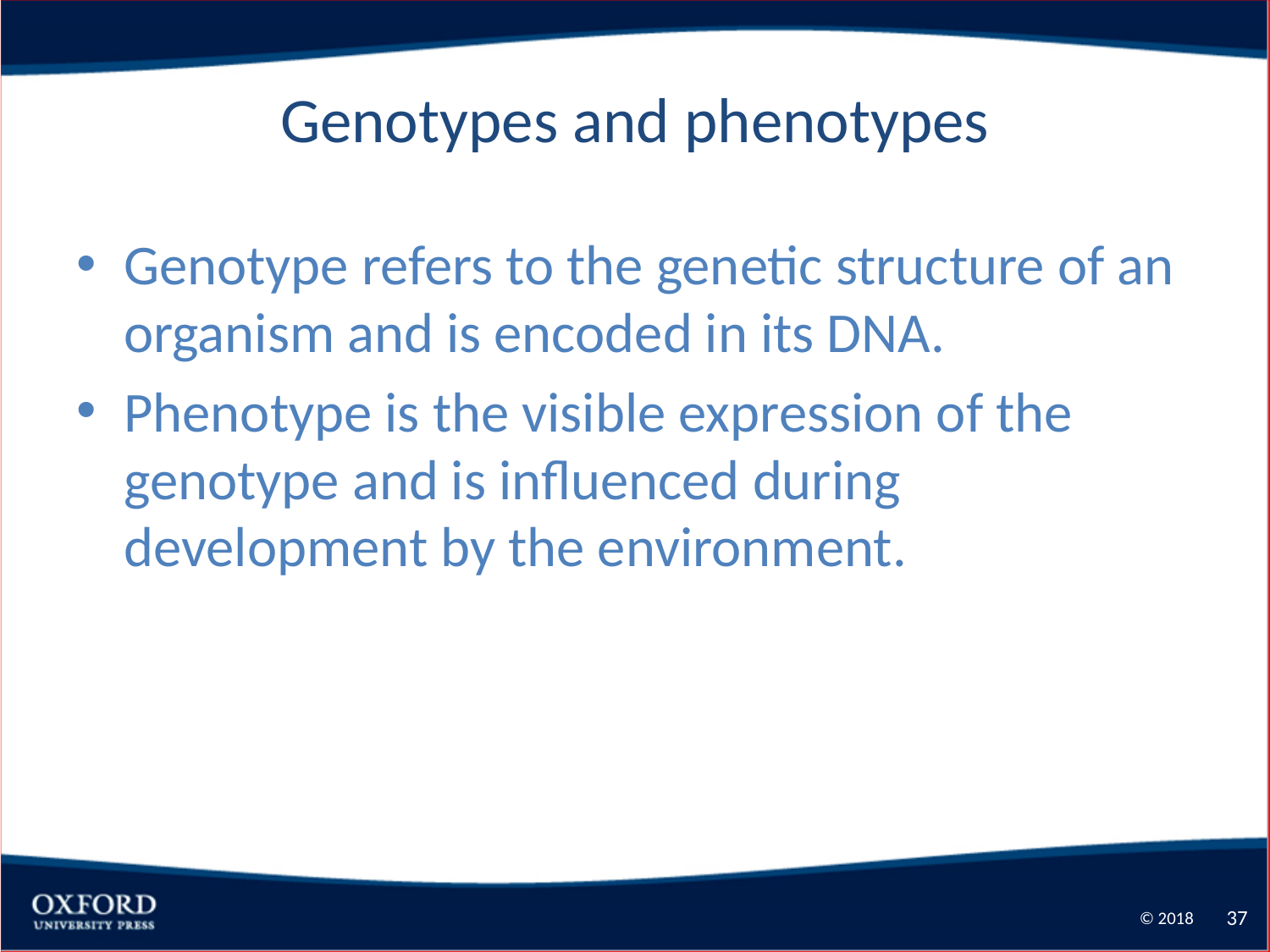

# Genotypes and phenotypes
Genotype refers to the genetic structure of an organism and is encoded in its DNA.
Phenotype is the visible expression of the genotype and is influenced during development by the environment.